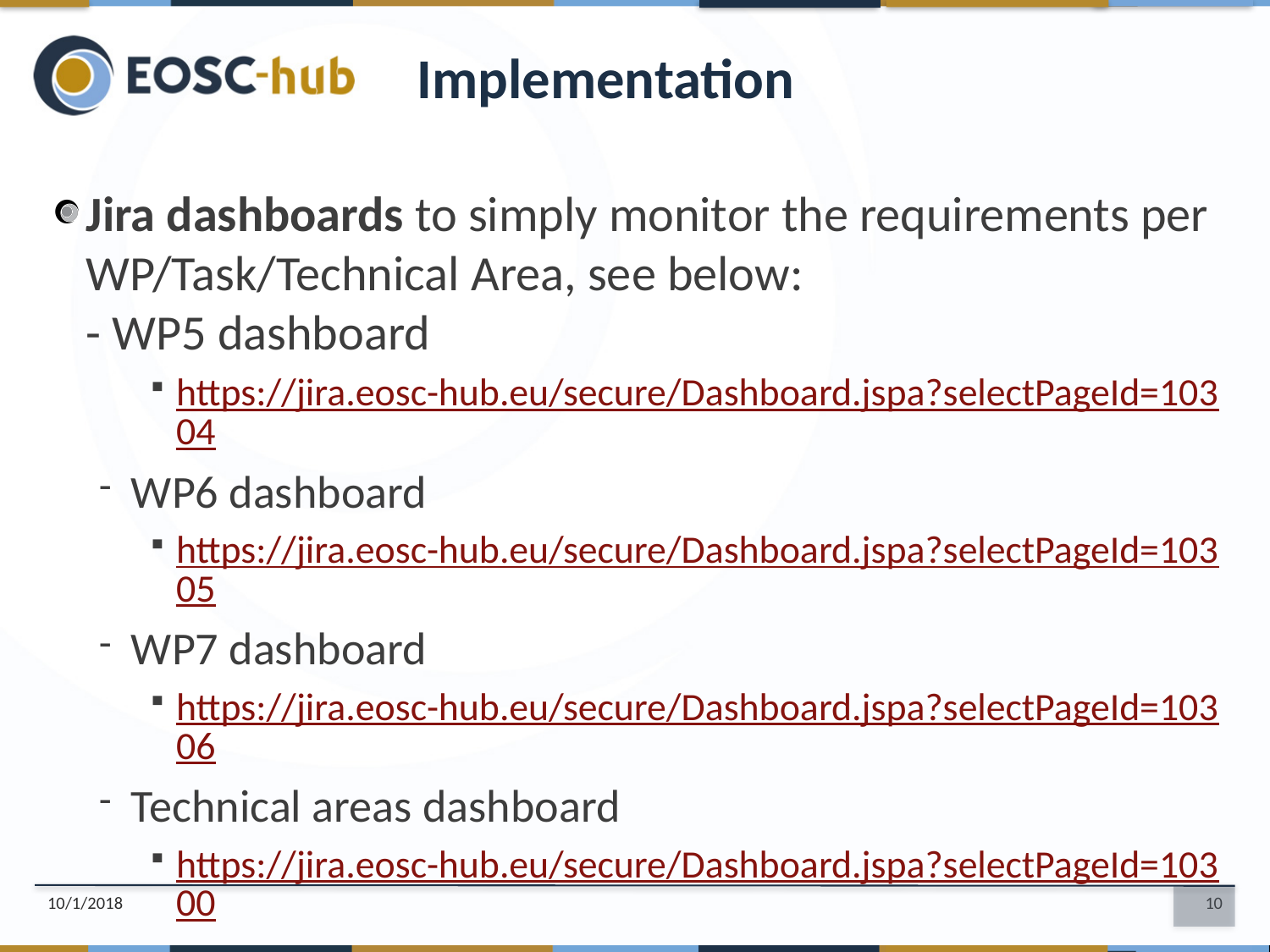

Implementation
Jira dashboards to simply monitor the requirements per WP/Task/Technical Area, see below:
- WP5 dashboard
https://jira.eosc-hub.eu/secure/Dashboard.jspa?selectPageId=10304
WP6 dashboard
https://jira.eosc-hub.eu/secure/Dashboard.jspa?selectPageId=10305
WP7 dashboard
https://jira.eosc-hub.eu/secure/Dashboard.jspa?selectPageId=10306
Technical areas dashboard
https://jira.eosc-hub.eu/secure/Dashboard.jspa?selectPageId=10300
10/1/2018
10